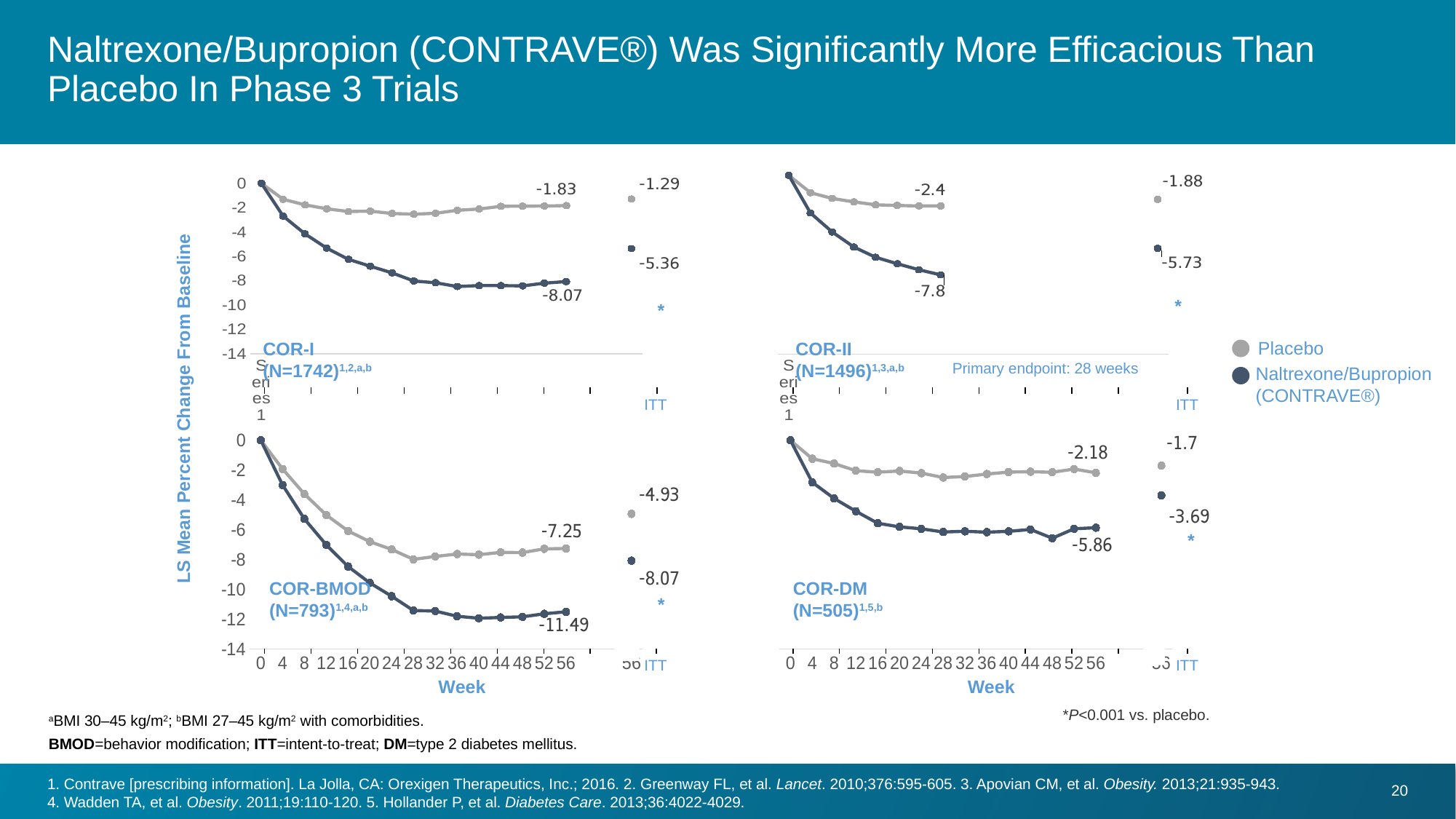

# Naltrexone/Bupropion (CONTRAVE®) Was Significantly More Efficacious Than Placebo In Phase 3 Trials

### Chart

| Category | Placebo | NB-32 |
|---|---|---|
|  | 0.0 | 0.0 |
|  | -1.310526972924958 | -2.692265082267924 |
|  | -1.769665052668022 | -4.147404183603298 |
|  | -2.08740259997541 | -5.321328720013153 |
|  | -2.315610076831507 | -6.246260546234293 |
|  | -2.284956394035028 | -6.806407092696327 |
|  | -2.475697910869975 | -7.356343146473108 |
|  | -2.534004381678497 | -8.024936793811131 |
|  | -2.462546174442458 | -8.16730720278662 |
|  | -2.211334066840563 | -8.477965840474297 |
|  | -2.110350561515954 | -8.398724179432524 |
|  | -1.888459245554802 | -8.401470398483273 |
|  | -1.873631435904445 | -8.424854672758181 |
|  | -1.863866358767578 | -8.19900299586167 |
|  | -1.83 | -8.07 |
|  | None | None |
|  | None | None |
|  | -1.29 | -5.359999999999998 |

### Chart

| Category | Placebo | NB-32 |
|---|---|---|
|  | 0.0 | 0.0 |
|  | -1.36 | -2.95 |
|  | -1.81 | -4.44 |
|  | -2.08 | -5.619999999999998 |
|  | -2.31 | -6.42 |
|  | -2.36 | -6.93 |
|  | -2.4 | -7.4 |
|  | -2.4 | -7.8 |
|  | None | None |
|  | None | None |
|  | None | None |
|  | None | None |
|  | None | None |
|  | None | None |
|  | None | None |
|  | None | None |
|  | None | None |
|  | -1.88 | -5.73 |
*
*
COR-I (N=1742)1,2,a,b
COR-II (N=1496)1,3,a,b
  Placebo
  Naltrexone/Bupropion (CONTRAVE®)

Primary endpoint: 28 weeks

LS Mean Percent Change From Baseline
ITT
ITT

### Chart

| Category | Placebo | NB-32 |
|---|---|---|
| 0 | 0.0 | 0.0 |
| 4 | -1.9281708742113621 | -3.0031352187394798 |
| 8 | -3.601297924498926 | -5.27031679717798 |
| 12 | -5.001723947767312 | -7.0008284503655185 |
| 16 | -6.075321863942144 | -8.462013663911694 |
| 20 | -6.794351591767508 | -9.562927430502057 |
| 24 | -7.315882148617142 | -10.451946883827777 |
| 28 | -7.983287864509726 | -11.410675721945076 |
| 32 | -7.784447928769227 | -11.444974788592095 |
| 36 | -7.622476789615694 | -11.795393006194796 |
| 40 | -7.665826996357751 | -11.926732921742484 |
| 44 | -7.514820419829041 | -11.875032597409623 |
| 48 | -7.526149801659033 | -11.83337998025045 |
| 52 | -7.274925465595095 | -11.631289444262388 |
| 56 | -7.253332526989138 | -11.494914789280559 |
|  | None | None |
|  | None | None |
| 56 | -4.93 | -8.07 |

### Chart

| Category | Placebo | NB-32 |
|---|---|---|
| 0 | 0.0 | 0.0 |
| 4 | -1.237160078651384 | -2.813415296264119 |
| 8 | -1.560221436219736 | -3.899237736291801 |
| 12 | -2.036754626813237 | -4.756104892937792 |
| 16 | -2.14098960101798 | -5.56006997534324 |
| 20 | -2.057713206695152 | -5.80330289085322 |
| 24 | -2.202531669921784 | -5.933653397648918 |
| 28 | -2.496306940221224 | -6.145988625417226 |
| 32 | -2.42949336279155 | -6.099517738494947 |
| 36 | -2.261471991046154 | -6.15754759803729 |
| 40 | -2.131846066932549 | -6.101556653907235 |
| 44 | -2.106591507808355 | -5.979388660788895 |
| 48 | -2.144864933534419 | -6.564303635776406 |
| 52 | -1.928397801814645 | -5.929763870125777 |
| 56 | -2.18 | -5.859999999999998 |
|  | None | None |
|  | None | None |
| 56 | -1.7 | -3.69 |
*
COR-BMOD
(N=793)1,4,a,b
COR-DM
(N=505)1,5,b
*

ITT
ITT
Week
Week
*P<0.001 vs. placebo.
aBMI 30–45 kg/m2; bBMI 27–45 kg/m2 with comorbidities.
BMOD=behavior modification; ITT=intent-to-treat; DM=type 2 diabetes mellitus.
1. Contrave [prescribing information]. La Jolla, CA: Orexigen Therapeutics, Inc.; 2016. 2. Greenway FL, et al. Lancet. 2010;376:595-605. 3. Apovian CM, et al. Obesity. 2013;21:935-943. 4. Wadden TA, et al. Obesity. 2011;19:110-120. 5. Hollander P, et al. Diabetes Care. 2013;36:4022-4029.
20